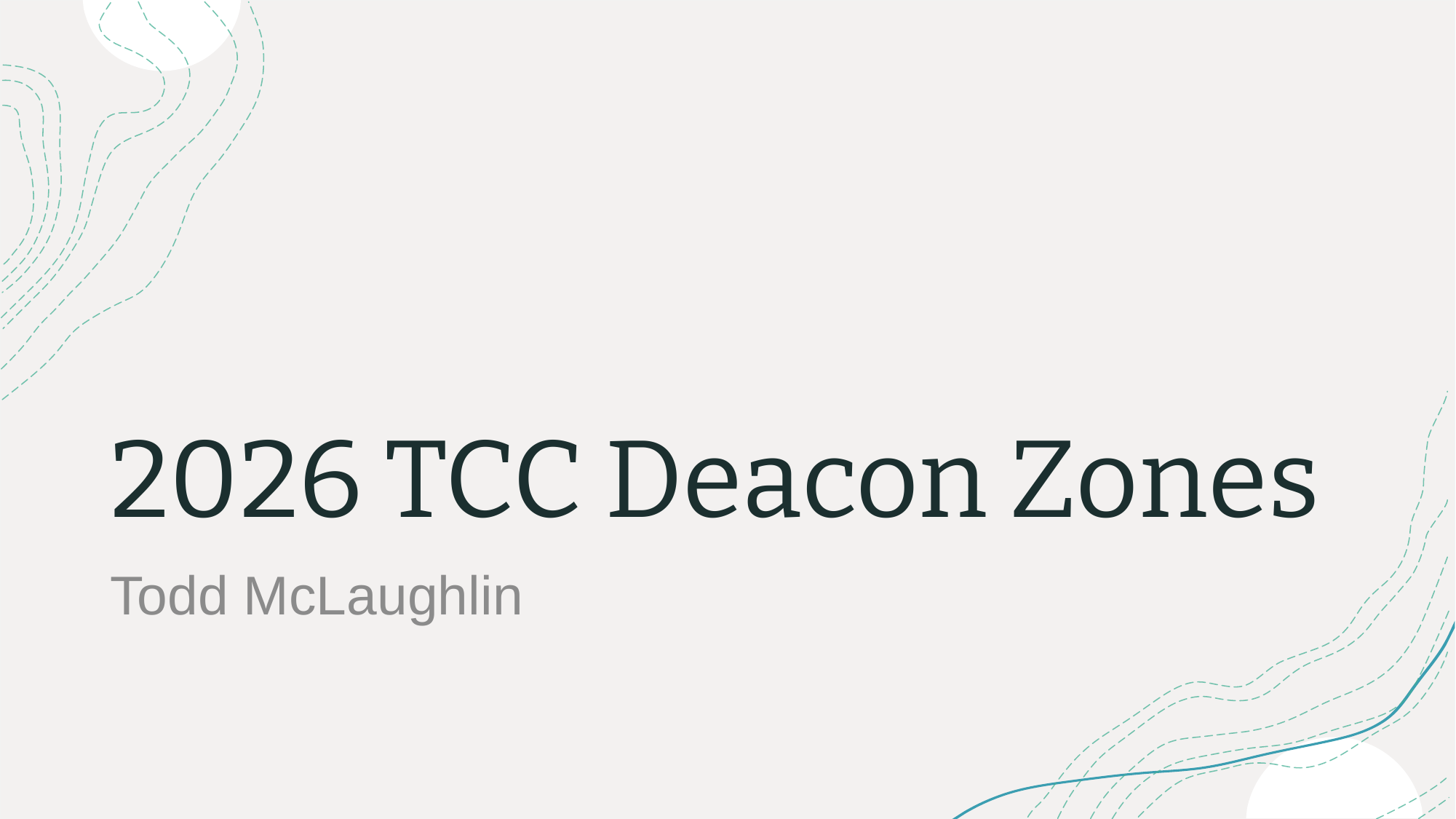

# 2026 TCC Deacon Zones
Todd McLaughlin